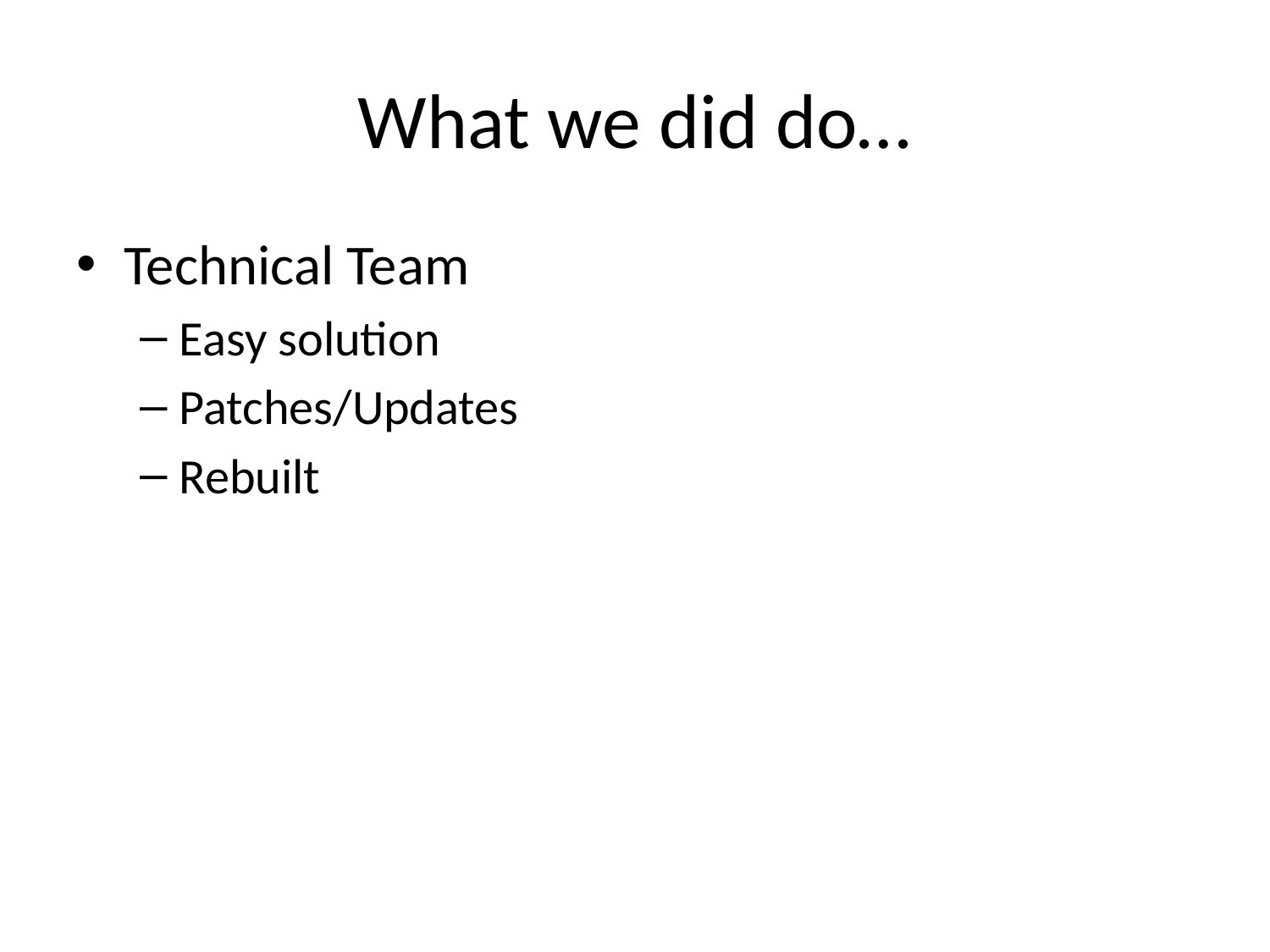

# What we did do…
Technical Team
Easy solution
Patches/Updates
Rebuilt